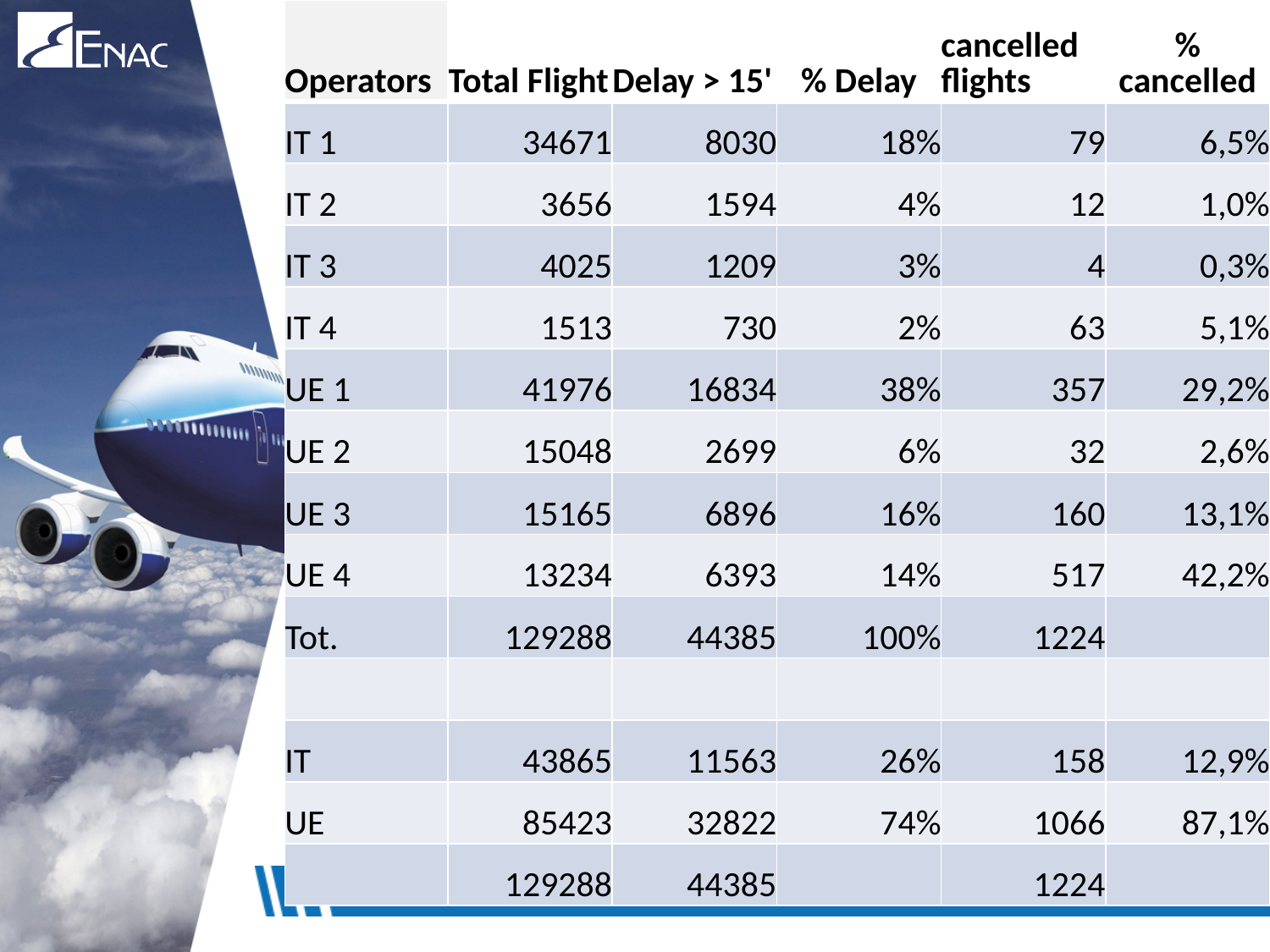

| Operators | Total Flight | Delay > 15' | % Delay | cancelled flights | % cancelled |
| --- | --- | --- | --- | --- | --- |
| IT 1 | 34671 | 8030 | 18% | 79 | 6,5% |
| IT 2 | 3656 | 1594 | 4% | 12 | 1,0% |
| IT 3 | 4025 | 1209 | 3% | 4 | 0,3% |
| IT 4 | 1513 | 730 | 2% | 63 | 5,1% |
| UE 1 | 41976 | 16834 | 38% | 357 | 29,2% |
| UE 2 | 15048 | 2699 | 6% | 32 | 2,6% |
| UE 3 | 15165 | 6896 | 16% | 160 | 13,1% |
| UE 4 | 13234 | 6393 | 14% | 517 | 42,2% |
| Tot. | 129288 | 44385 | 100% | 1224 |  |
|  |  |  |  |  |  |
| IT | 43865 | 11563 | 26% | 158 | 12,9% |
| UE | 85423 | 32822 | 74% | 1066 | 87,1% |
|  | 129288 | 44385 |  | 1224 |  |
#
4